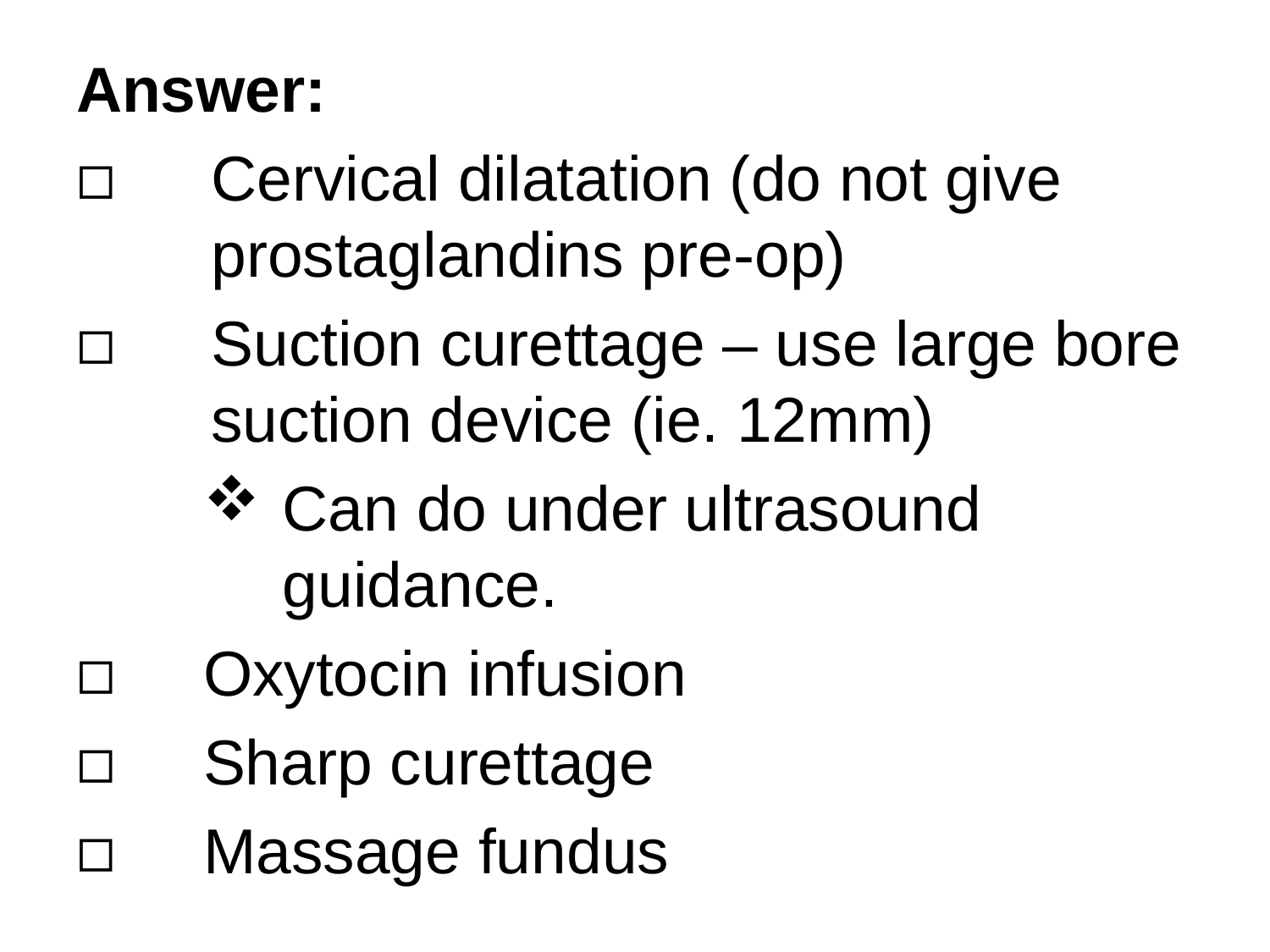

Answer:
◻	Cervical dilatation (do not give prostaglandins pre-op)
◻	Suction curettage – use large bore suction device (ie. 12mm)
Can do under ultrasound guidance.
◻	Oxytocin infusion
◻	Sharp curettage
◻	Massage fundus